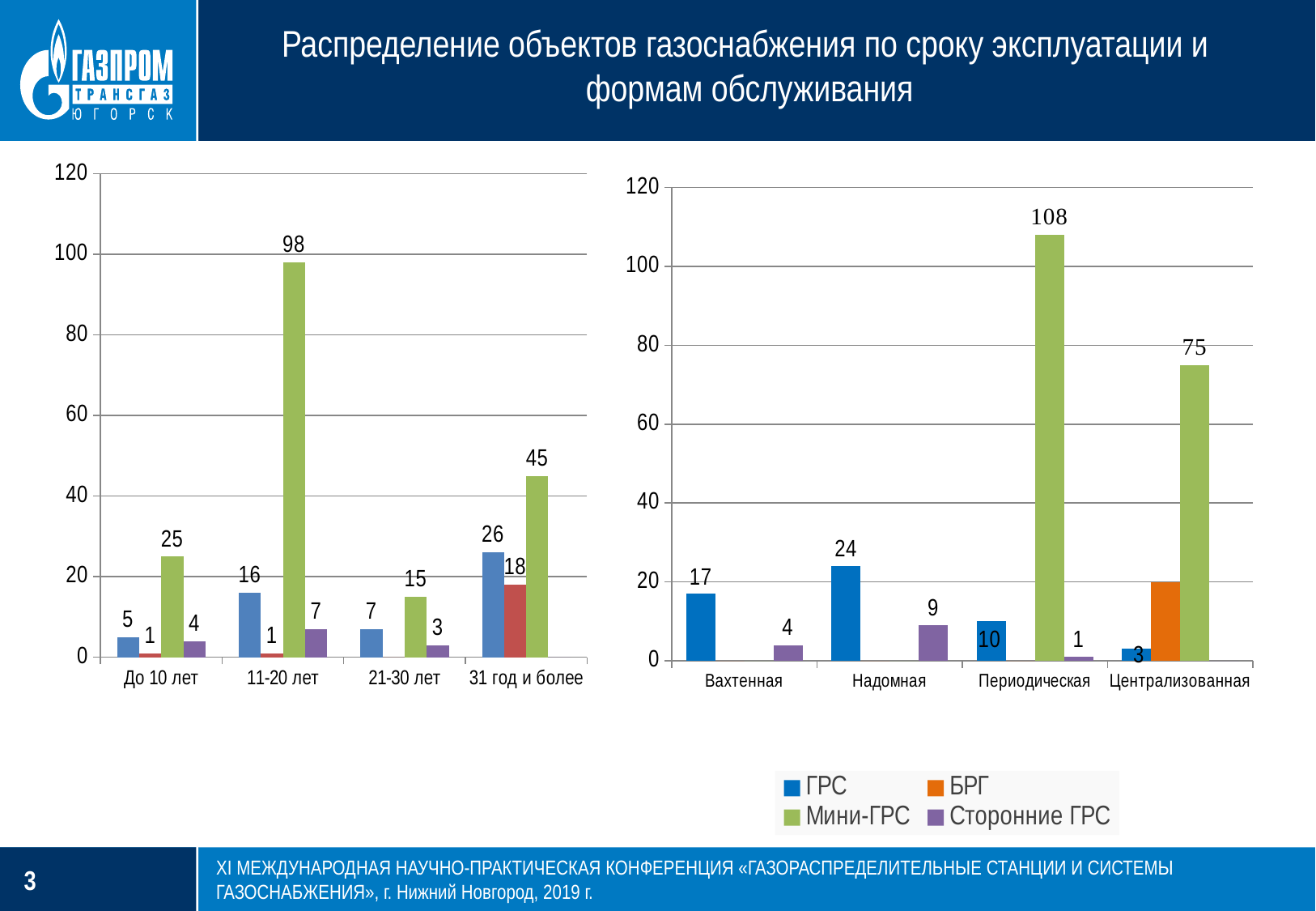

Распределение объектов газоснабжения по сроку эксплуатации и
формам обслуживания

### Chart

| Category | ГРС | БРГ | Мини-ГРС | Сторонние ГРС |
|---|---|---|---|---|
| До 10 лет | 5.0 | 1.0 | 25.0 | 4.0 |
| 11-20 лет | 16.0 | 1.0 | 98.0 | 7.0 |
| 21-30 лет | 7.0 | 0.0 | 15.0 | 3.0 |
| 31 год и более | 26.0 | 18.0 | 45.0 | 0.0 |

### Chart

| Category | ГРС | БРГ | Мини-ГРС | Сторонние ГРС |
|---|---|---|---|---|
| Вахтенная | 17.0 | 0.0 | 0.0 | 4.0 |
| Надомная | 24.0 | 0.0 | 0.0 | 9.0 |
| Периодическая | 10.0 | 0.0 | 108.0 | 1.0 |
| Централизованная | 3.0 | 20.0 | 75.0 | 0.0 |
ХI МЕЖДУНАРОДНАЯ НАУЧНО-ПРАКТИЧЕСКАЯ КОНФЕРЕНЦИЯ «ГАЗОРАСПРЕДЕЛИТЕЛЬНЫЕ СТАНЦИИ И СИСТЕМЫ ГАЗОСНАБЖЕНИЯ», г. Нижний Новгород, 2019 г.